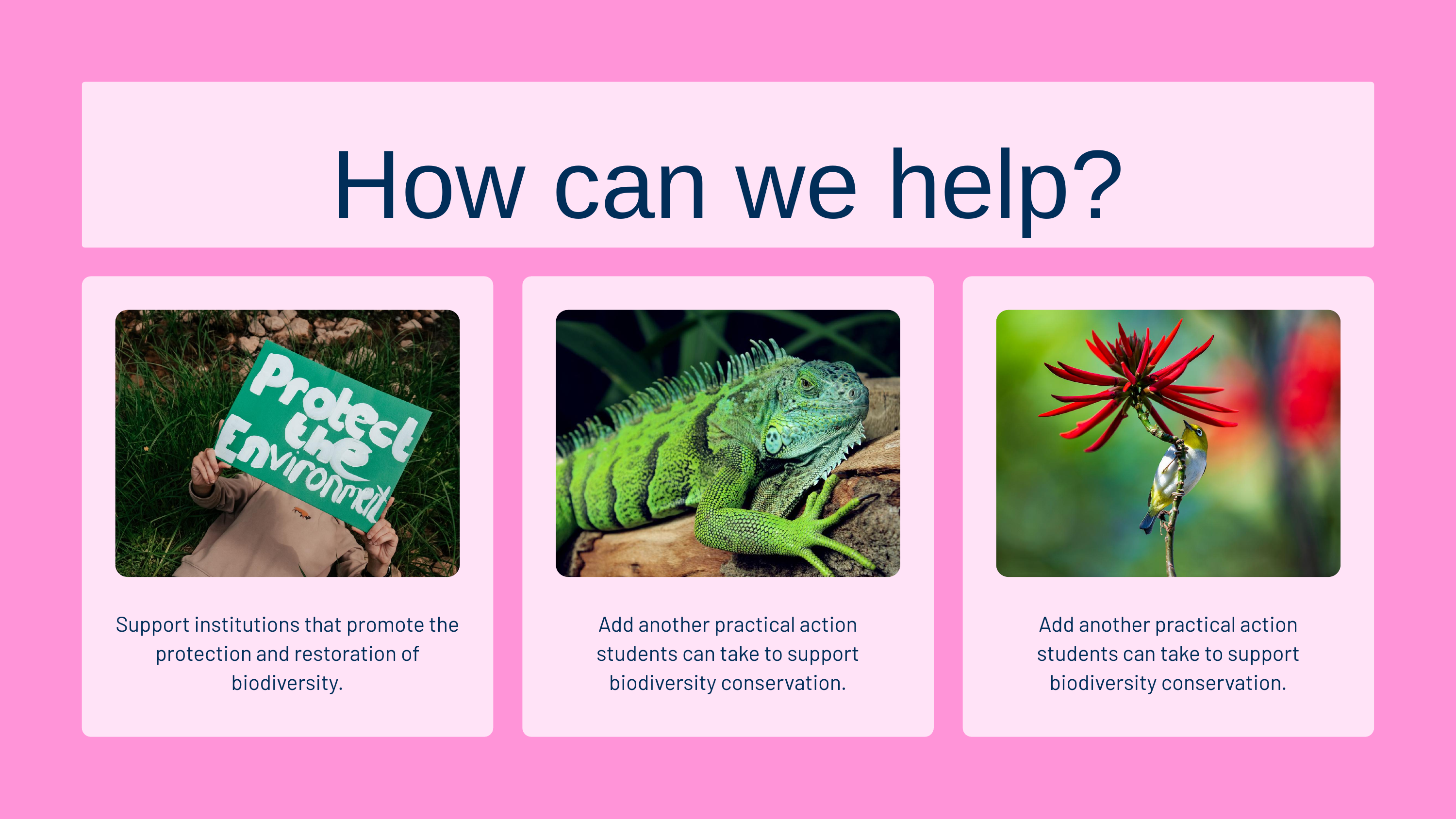

How can we help?

Support institutions that promote the protection and restoration of biodiversity.
Add another practical action students can take to support biodiversity conservation.
Add another practical action students can take to support biodiversity conservation.